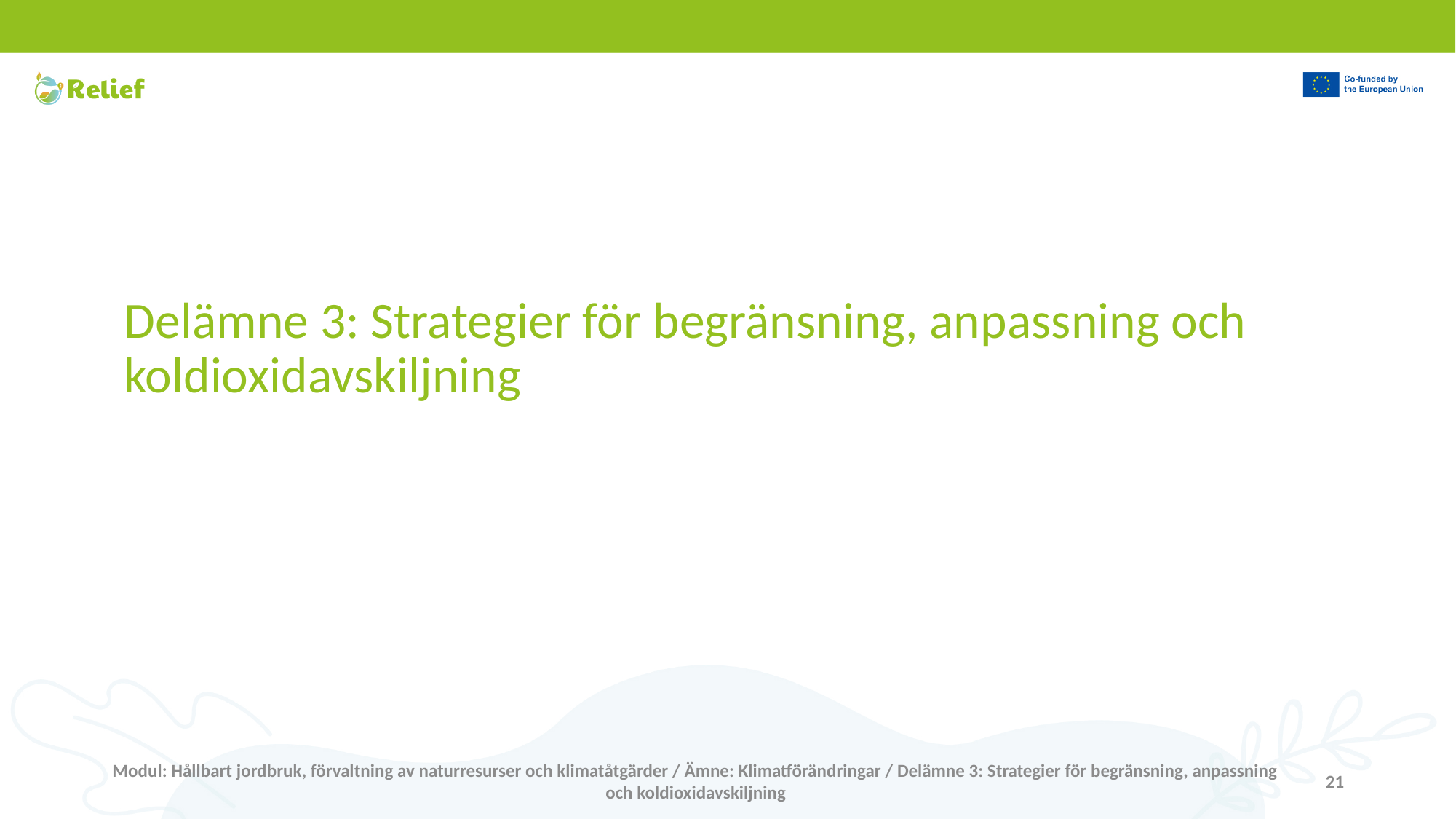

# Delämne 3: Strategier för begränsning, anpassning och koldioxidavskiljning
Modul: Hållbart jordbruk, förvaltning av naturresurser och klimatåtgärder / Ämne: Klimatförändringar / Delämne 3: Strategier för begränsning, anpassning och koldioxidavskiljning
21